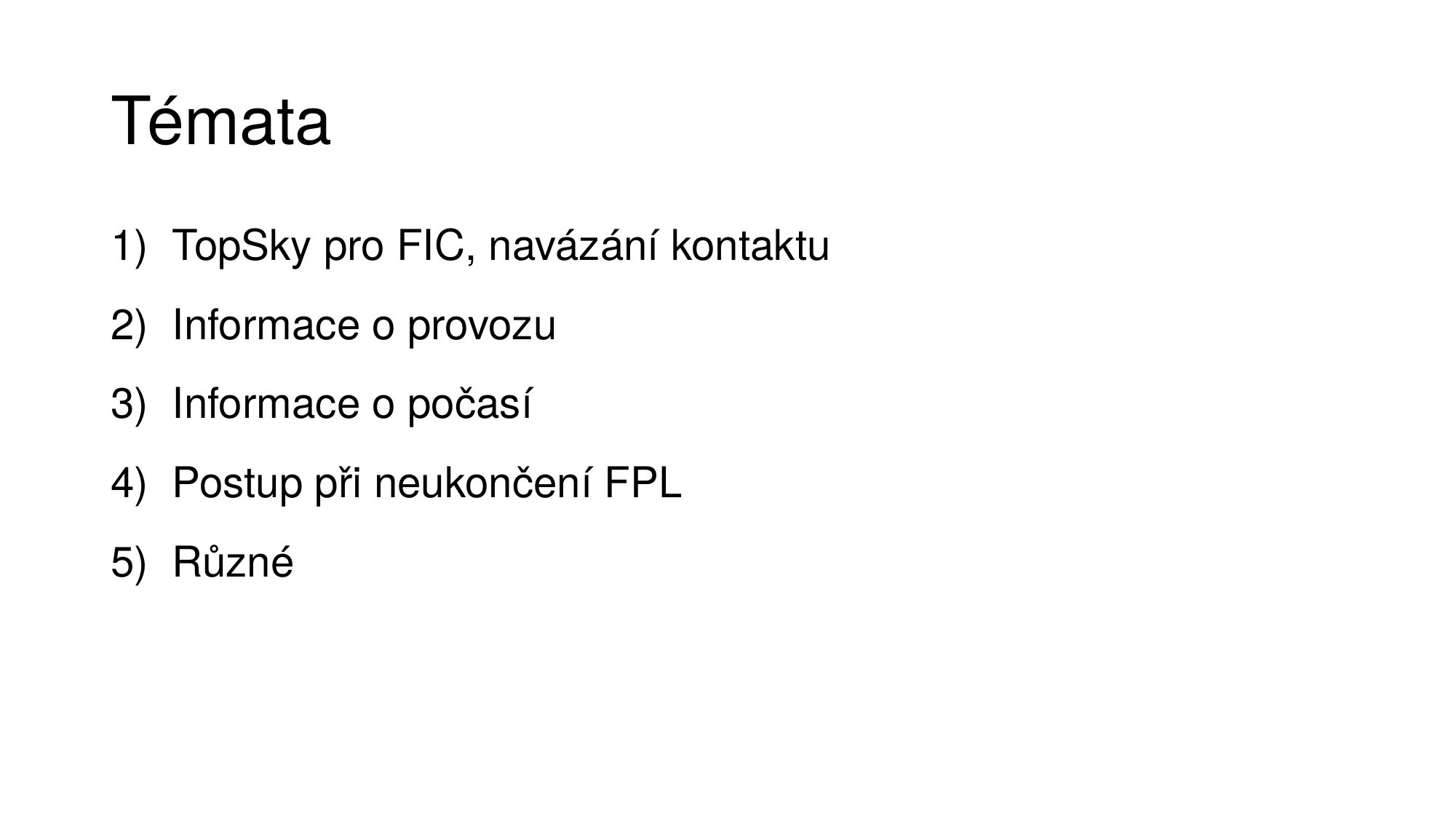

# Témata
TopSky pro FIC, navázání kontaktu
Informace o provozu
Informace o počasí
Postup při neukončení FPL
Různé